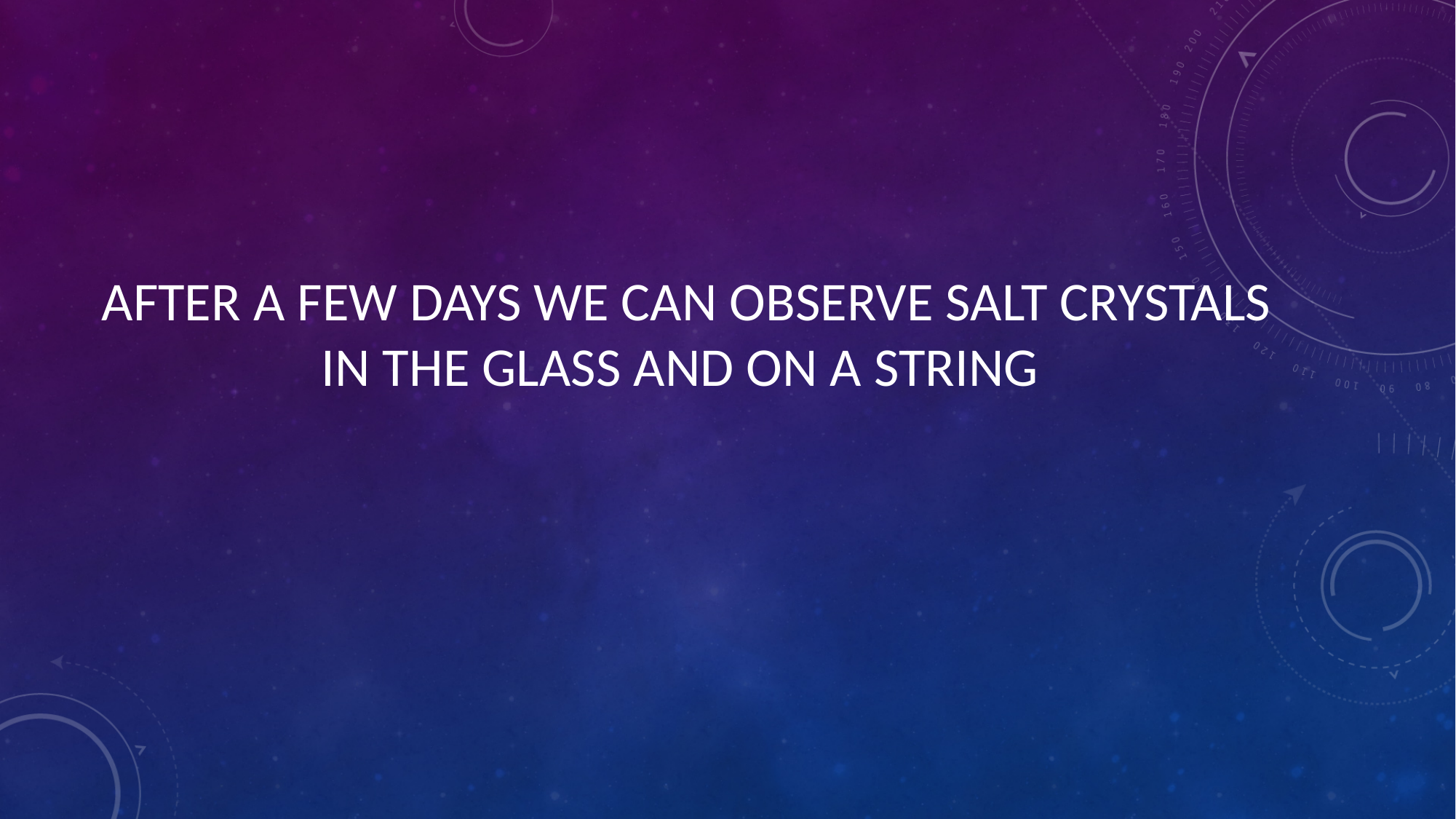

# AFTER A FEW DAYS WE CAN OBSERVE SALT CRYSTALS IN THE GLASS AND ON A STRING